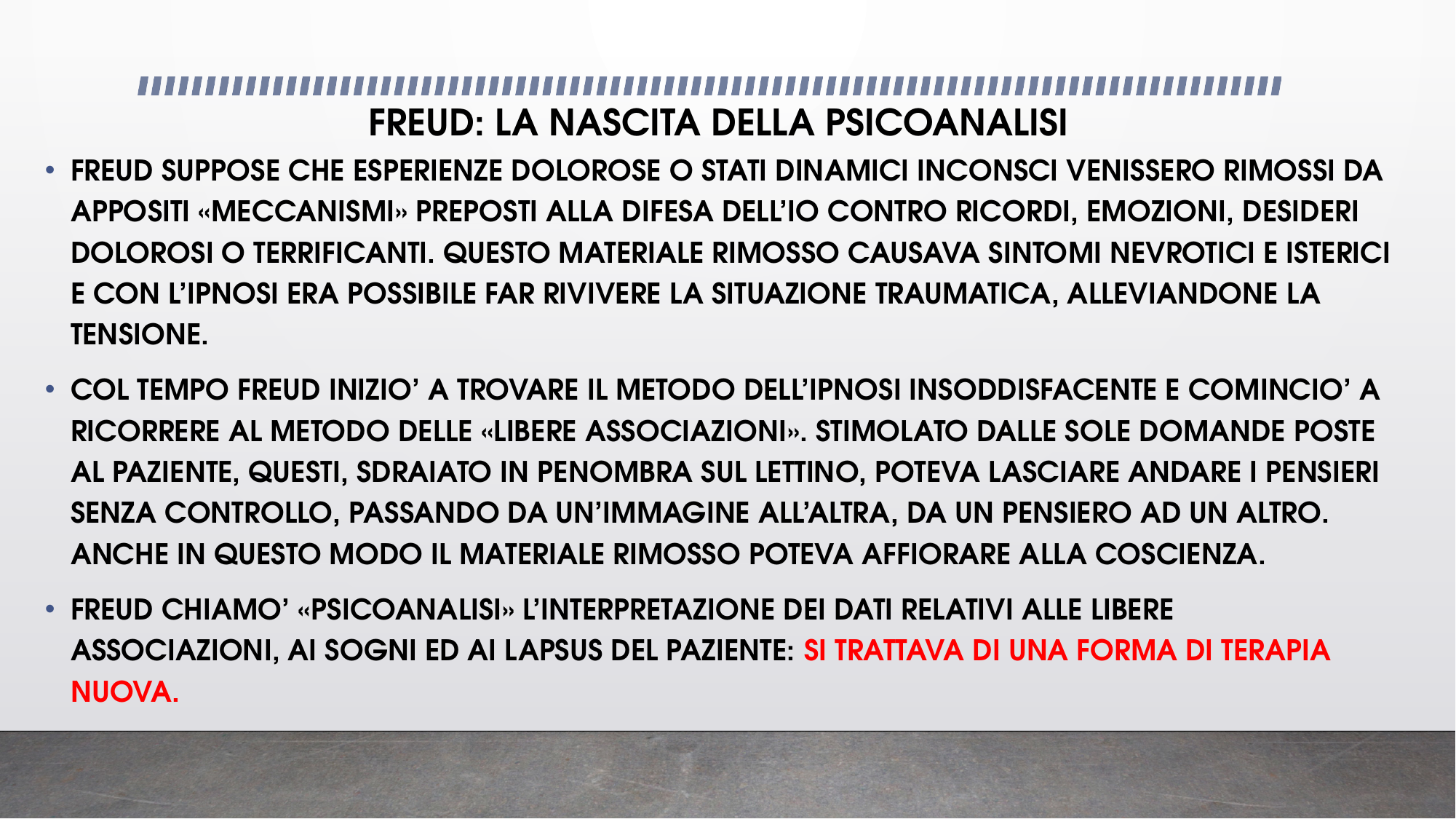

# FREUD: LA NASCITA DELLA PSICOANALISI
FREUD SUPPOSE CHE ESPERIENZE DOLOROSE O STATI DINAMICI INCONSCI VENISSERO RIMOSSI DA APPOSITI «MECCANISMI» PREPOSTI ALLA DIFESA DELL’IO CONTRO RICORDI, EMOZIONI, DESIDERI DOLOROSI O TERRIFICANTI. QUESTO MATERIALE RIMOSSO CAUSAVA SINTOMI NEVROTICI E ISTERICI E CON L’IPNOSI ERA POSSIBILE FAR RIVIVERE LA SITUAZIONE TRAUMATICA, ALLEVIANDONE LA TENSIONE.
COL TEMPO FREUD INIZIO’ A TROVARE IL METODO DELL’IPNOSI INSODDISFACENTE E COMINCIO’ A RICORRERE AL METODO DELLE «LIBERE ASSOCIAZIONI». STIMOLATO DALLE SOLE DOMANDE POSTE AL PAZIENTE, QUESTI, SDRAIATO IN PENOMBRA SUL LETTINO, POTEVA LASCIARE ANDARE I PENSIERI SENZA CONTROLLO, PASSANDO DA UN’IMMAGINE ALL’ALTRA, DA UN PENSIERO AD UN ALTRO. ANCHE IN QUESTO MODO IL MATERIALE RIMOSSO POTEVA AFFIORARE ALLA COSCIENZA.
FREUD CHIAMO’ «PSICOANALISI» L’INTERPRETAZIONE DEI DATI RELATIVI ALLE LIBERE ASSOCIAZIONI, AI SOGNI ED AI LAPSUS DEL PAZIENTE: SI TRATTAVA DI UNA FORMA DI TERAPIA NUOVA.